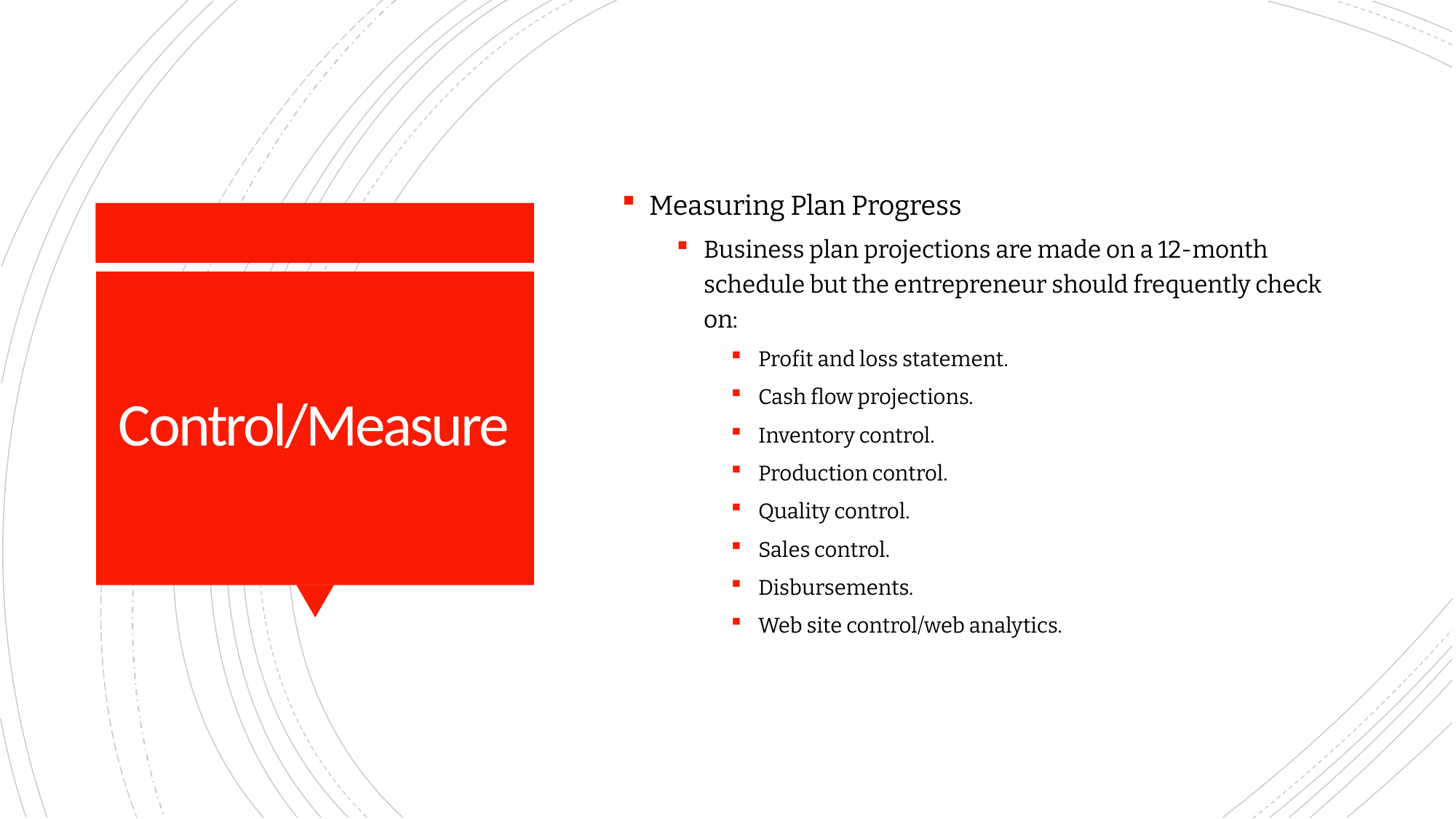

Measuring Plan Progress
Business plan projections are made on a 12-month schedule but the entrepreneur should frequently check on:
Profit and loss statement.
Cash flow projections.
Inventory control.
Production control.
Quality control.
Sales control.
Disbursements.
Web site control/web analytics.
# Control/Measure